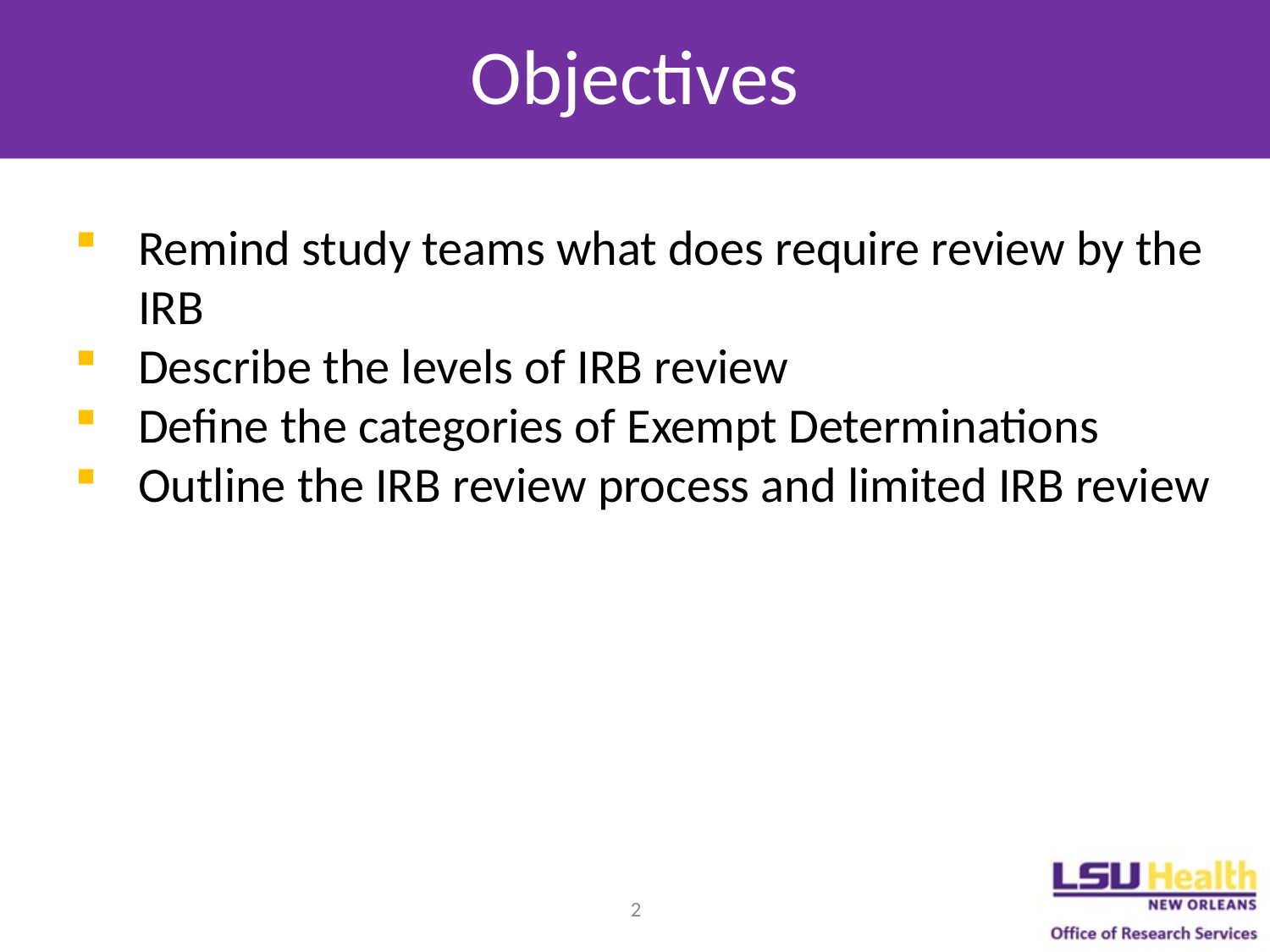

# Objectives
Remind study teams what does require review by the IRB
Describe the levels of IRB review
Define the categories of Exempt Determinations
Outline the IRB review process and limited IRB review
2